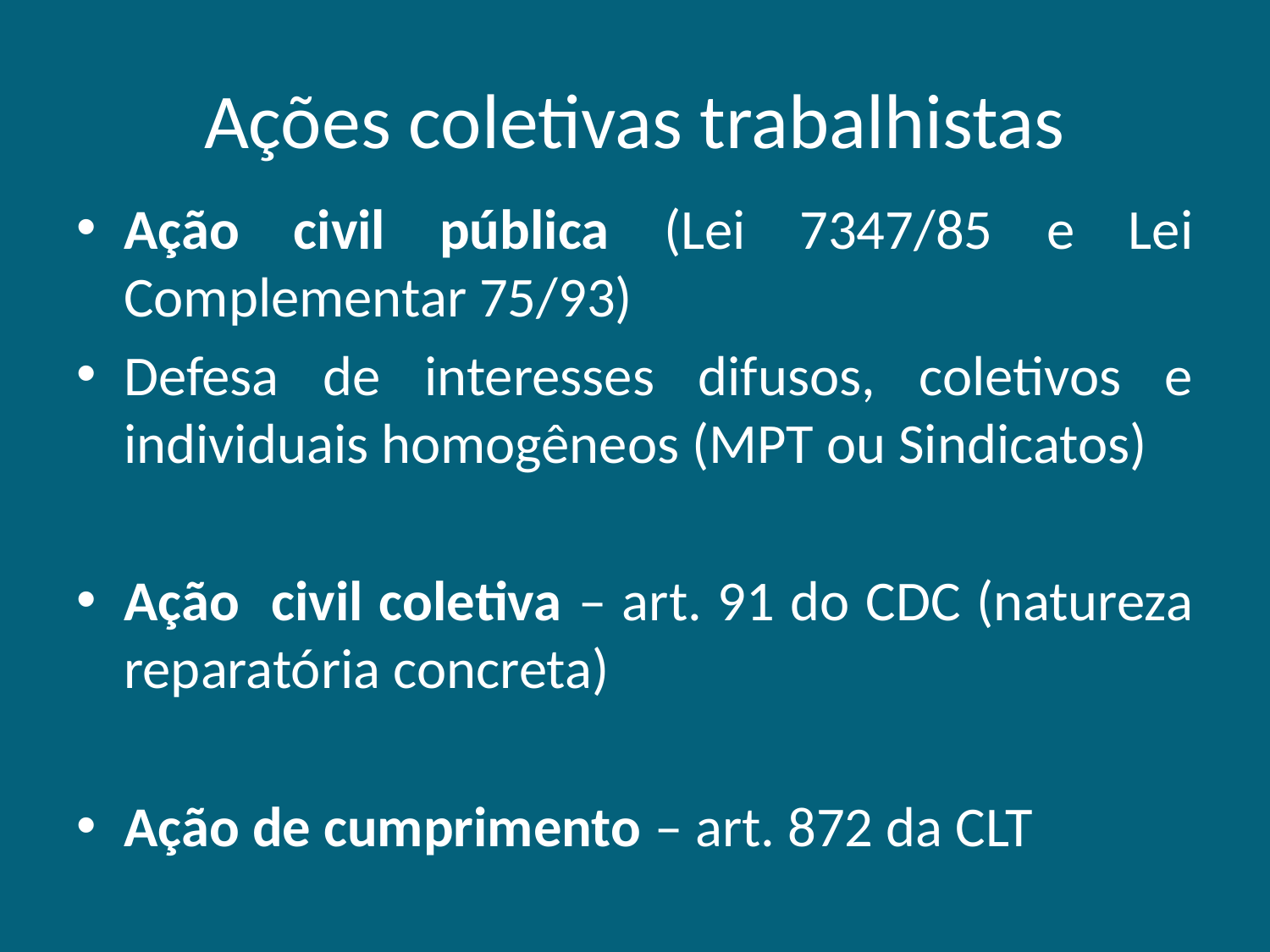

# Ações coletivas trabalhistas
Ação civil pública (Lei 7347/85 e Lei Complementar 75/93)
Defesa de interesses difusos, coletivos e individuais homogêneos (MPT ou Sindicatos)

Ação  civil coletiva – art. 91 do CDC (natureza reparatória concreta)

Ação de cumprimento – art. 872 da CLT